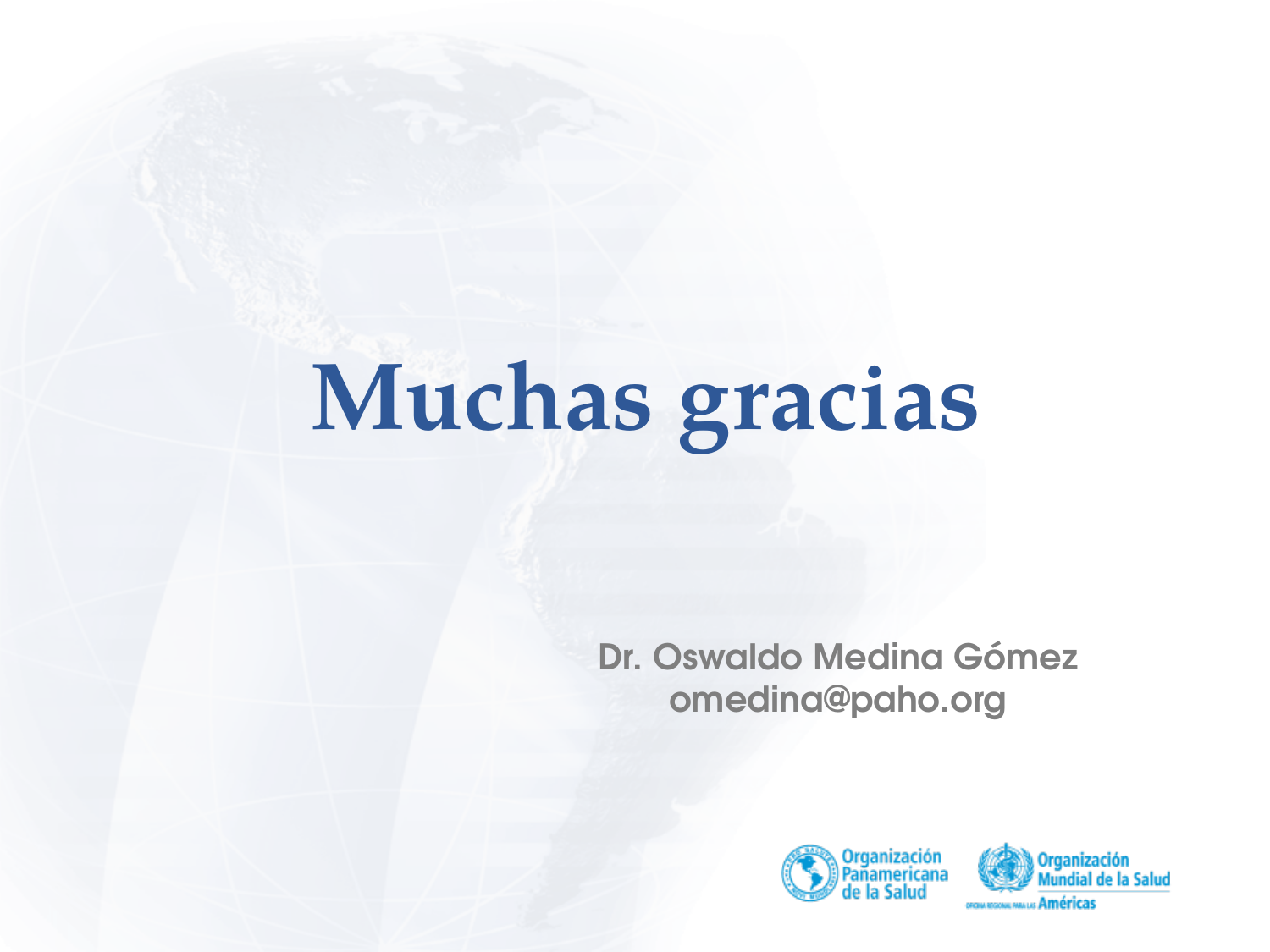

Muchas gracias
Dr. Oswaldo Medina Gómez
omedina@paho.org